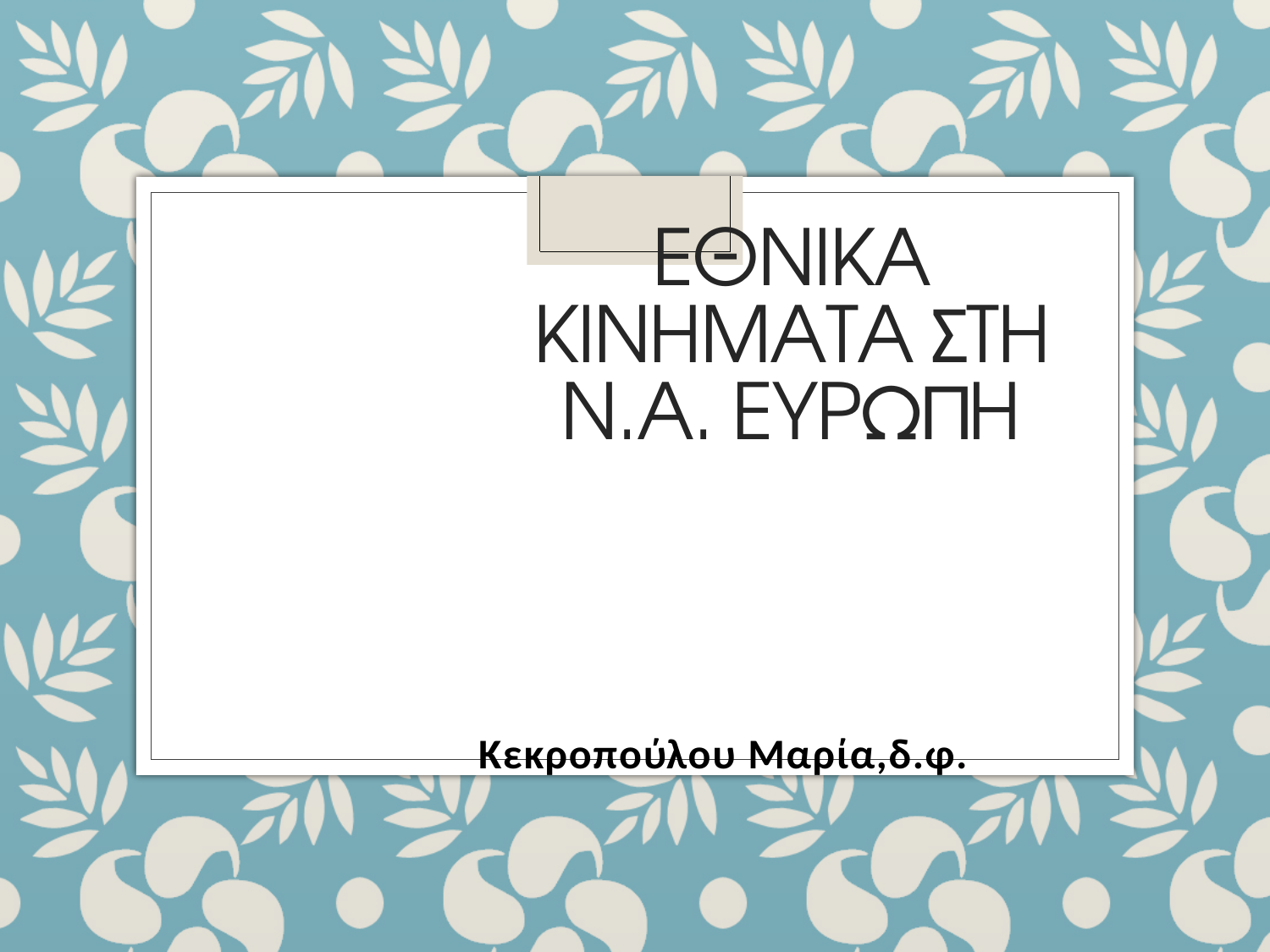

# ΕΘΝΙΚΑ ΚΙΝΗΜΑΤΑ ΣΤΗ Ν.Α. ΕΥΡΩΠΗ

Κεκροπούλου Μαρία,δ.φ.